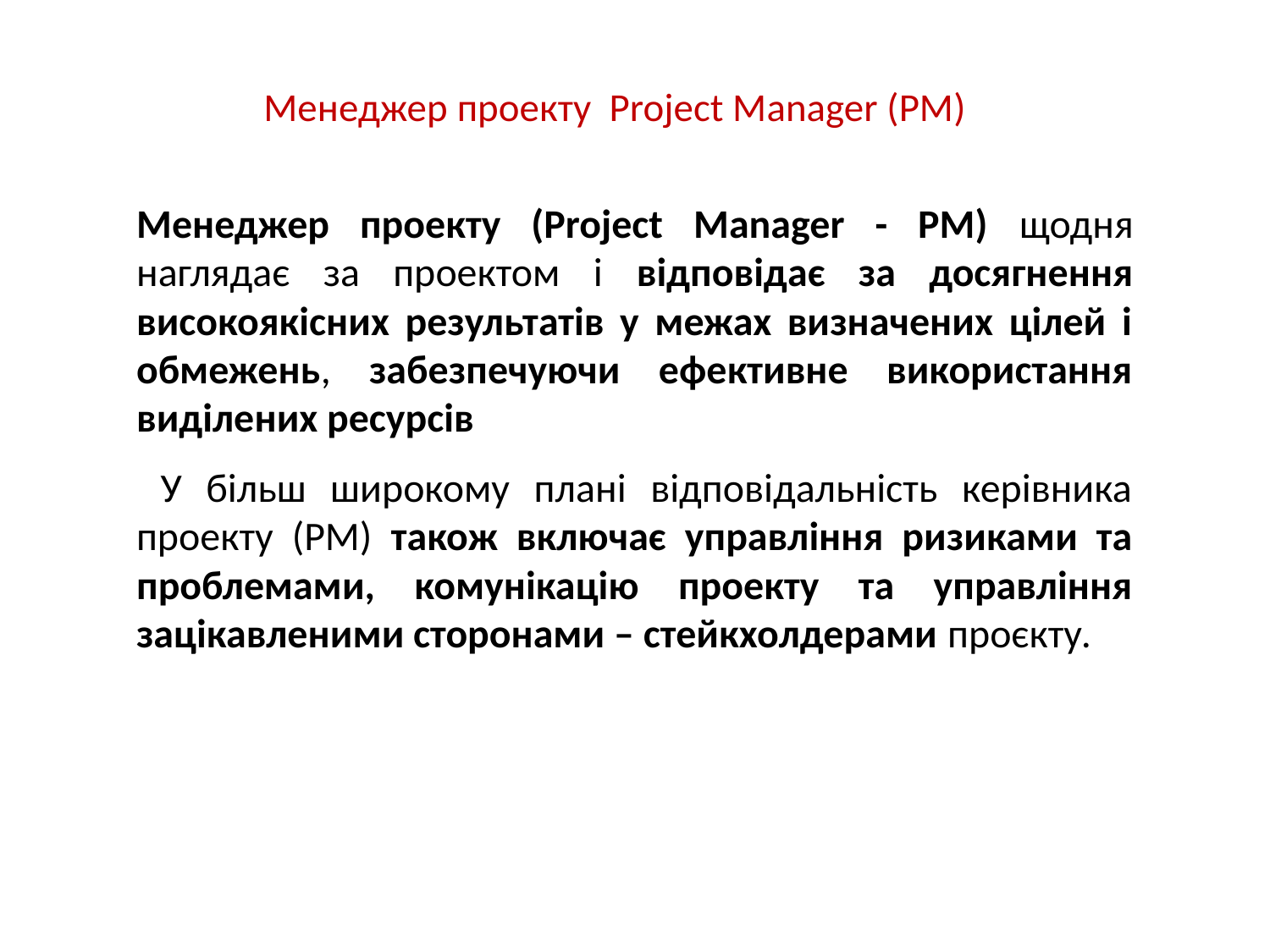

# Менеджер проекту  Project Manager (PM)
Менеджер проекту (Project Manager - PM) щодня наглядає за проектом і відповідає за досягнення високоякісних результатів у межах визначених цілей і обмежень, забезпечуючи ефективне використання виділених ресурсів
 У більш широкому плані відповідальність керівника проекту (PM) також включає управління ризиками та проблемами, комунікацію проекту та управління зацікавленими сторонами – стейкхолдерами проєкту.